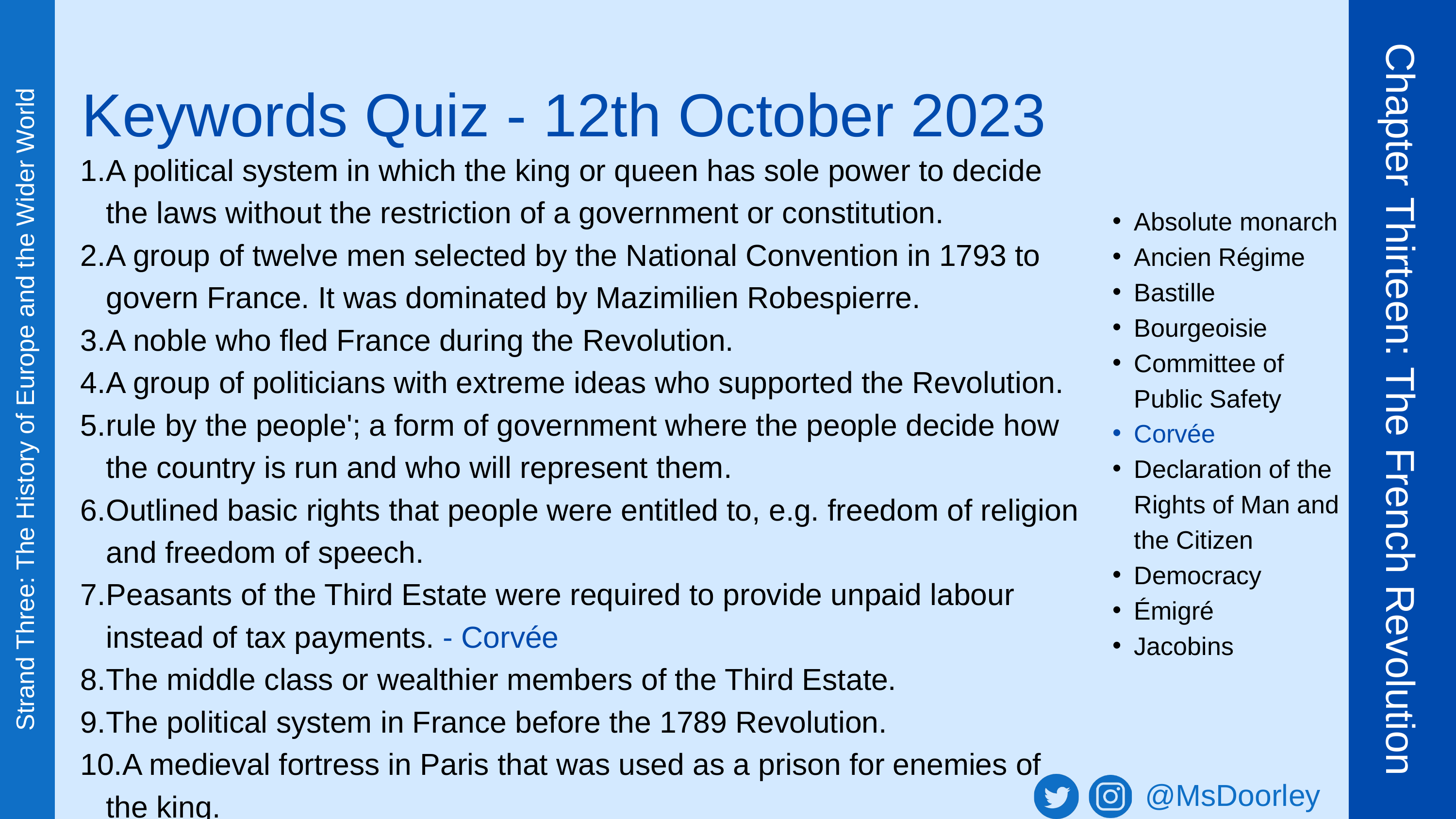

Keywords Quiz - 12th October 2023
A political system in which the king or queen has sole power to decide the laws without the restriction of a government or constitution.
A group of twelve men selected by the National Convention in 1793 to govern France. It was dominated by Mazimilien Robespierre.
A noble who fled France during the Revolution.
A group of politicians with extreme ideas who supported the Revolution.
rule by the people'; a form of government where the people decide how the country is run and who will represent them.
Outlined basic rights that people were entitled to, e.g. freedom of religion and freedom of speech.
Peasants of the Third Estate were required to provide unpaid labour instead of tax payments. - Corvée
The middle class or wealthier members of the Third Estate.
The political system in France before the 1789 Revolution.
A medieval fortress in Paris that was used as a prison for enemies of the king.
Absolute monarch
Ancien Régime
Bastille
Bourgeoisie
Committee of Public Safety
Corvée
Declaration of the Rights of Man and the Citizen
Democracy
Émigré
Jacobins
Chapter Thirteen: The French Revolution
Strand Three: The History of Europe and the Wider World

@MsDoorley